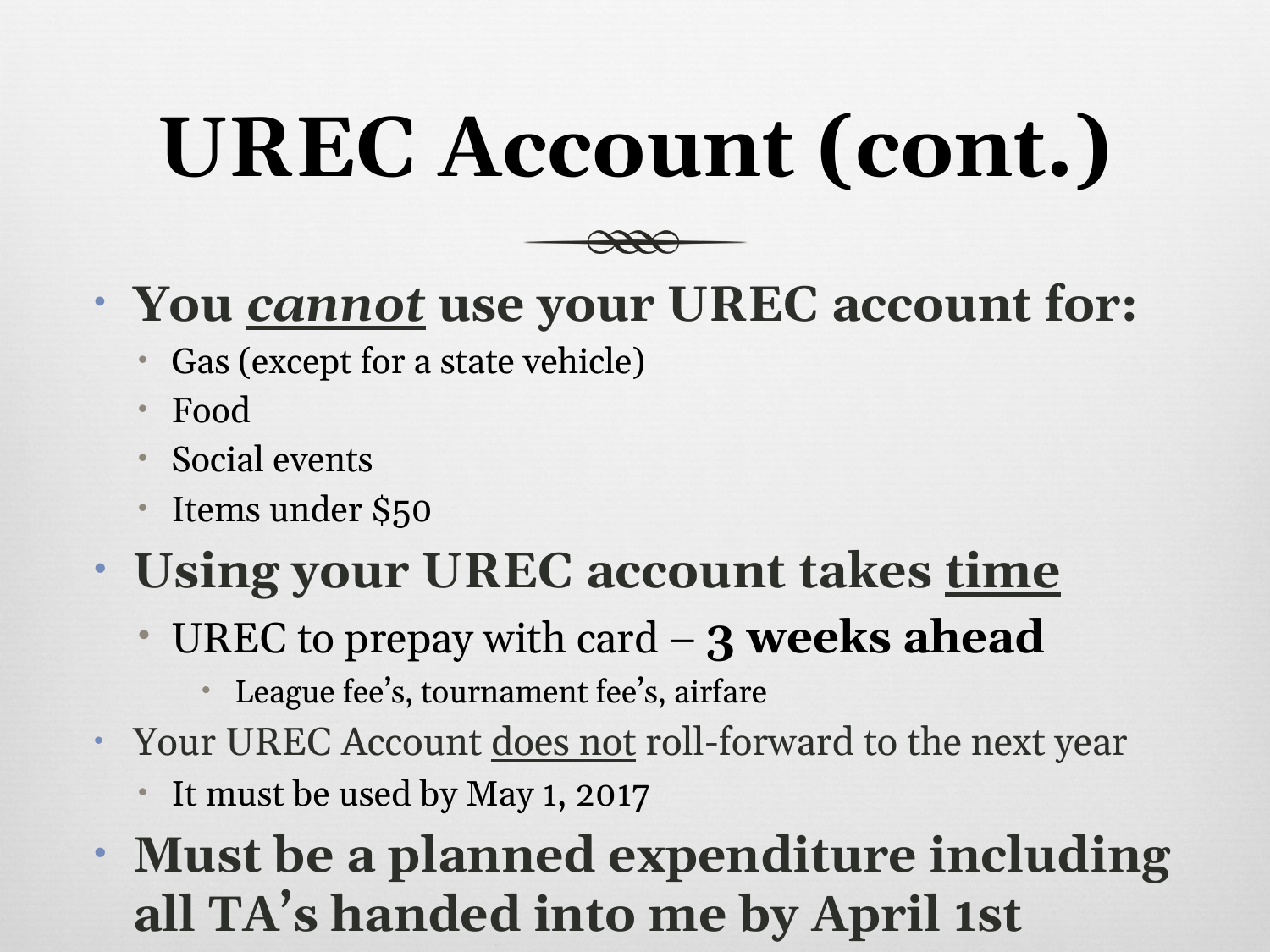

# UREC Account (cont.)
You cannot use your UREC account for:
Gas (except for a state vehicle)
Food
Social events
Items under $50
Using your UREC account takes time
UREC to prepay with card – 3 weeks ahead
League fee’s, tournament fee’s, airfare
Your UREC Account does not roll-forward to the next year
It must be used by May 1, 2017
Must be a planned expenditure including all TA’s handed into me by April 1st